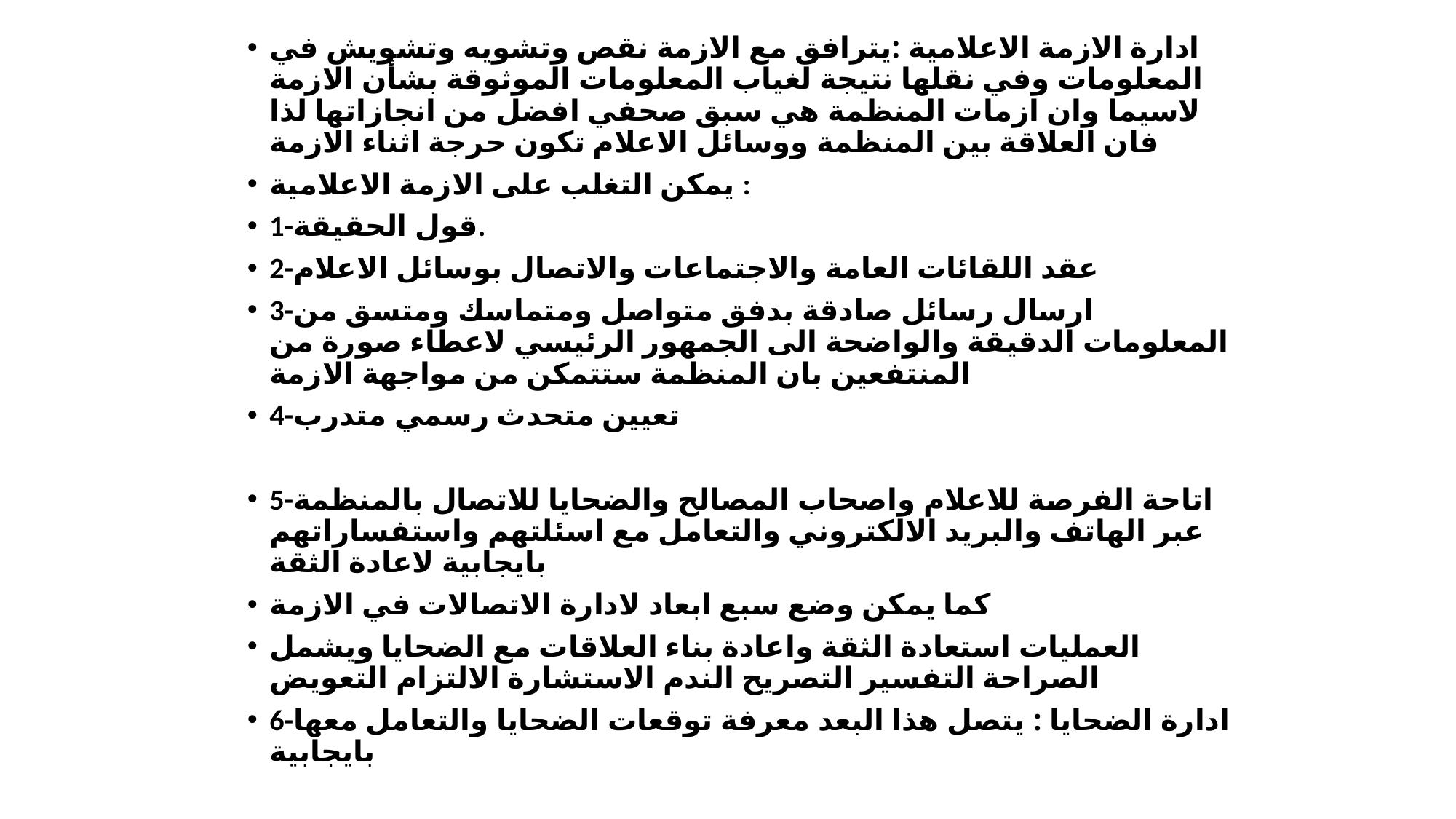

ادارة الازمة الاعلامية :يترافق مع الازمة نقص وتشويه وتشويش في المعلومات وفي نقلها نتيجة لغياب المعلومات الموثوقة بشأن الازمة لاسيما وان ازمات المنظمة هي سبق صحفي افضل من انجازاتها لذا فان العلاقة بين المنظمة ووسائل الاعلام تكون حرجة اثناء الازمة
يمكن التغلب على الازمة الاعلامية :
1-قول الحقيقة.
2-عقد اللقائات العامة والاجتماعات والاتصال بوسائل الاعلام
3-ارسال رسائل صادقة بدفق متواصل ومتماسك ومتسق من المعلومات الدقيقة والواضحة الى الجمهور الرئيسي لاعطاء صورة من المنتفعين بان المنظمة ستتمكن من مواجهة الازمة
4-تعيين متحدث رسمي متدرب

5-اتاحة الفرصة للاعلام واصحاب المصالح والضحايا للاتصال بالمنظمة عبر الهاتف والبريد الالكتروني والتعامل مع اسئلتهم واستفساراتهم بايجابية لاعادة الثقة
كما يمكن وضع سبع ابعاد لادارة الاتصالات في الازمة
العمليات استعادة الثقة واعادة بناء العلاقات مع الضحايا ويشمل الصراحة التفسير التصريح الندم الاستشارة الالتزام التعويض
6-ادارة الضحايا : يتصل هذا البعد معرفة توقعات الضحايا والتعامل معها بايجابية
#